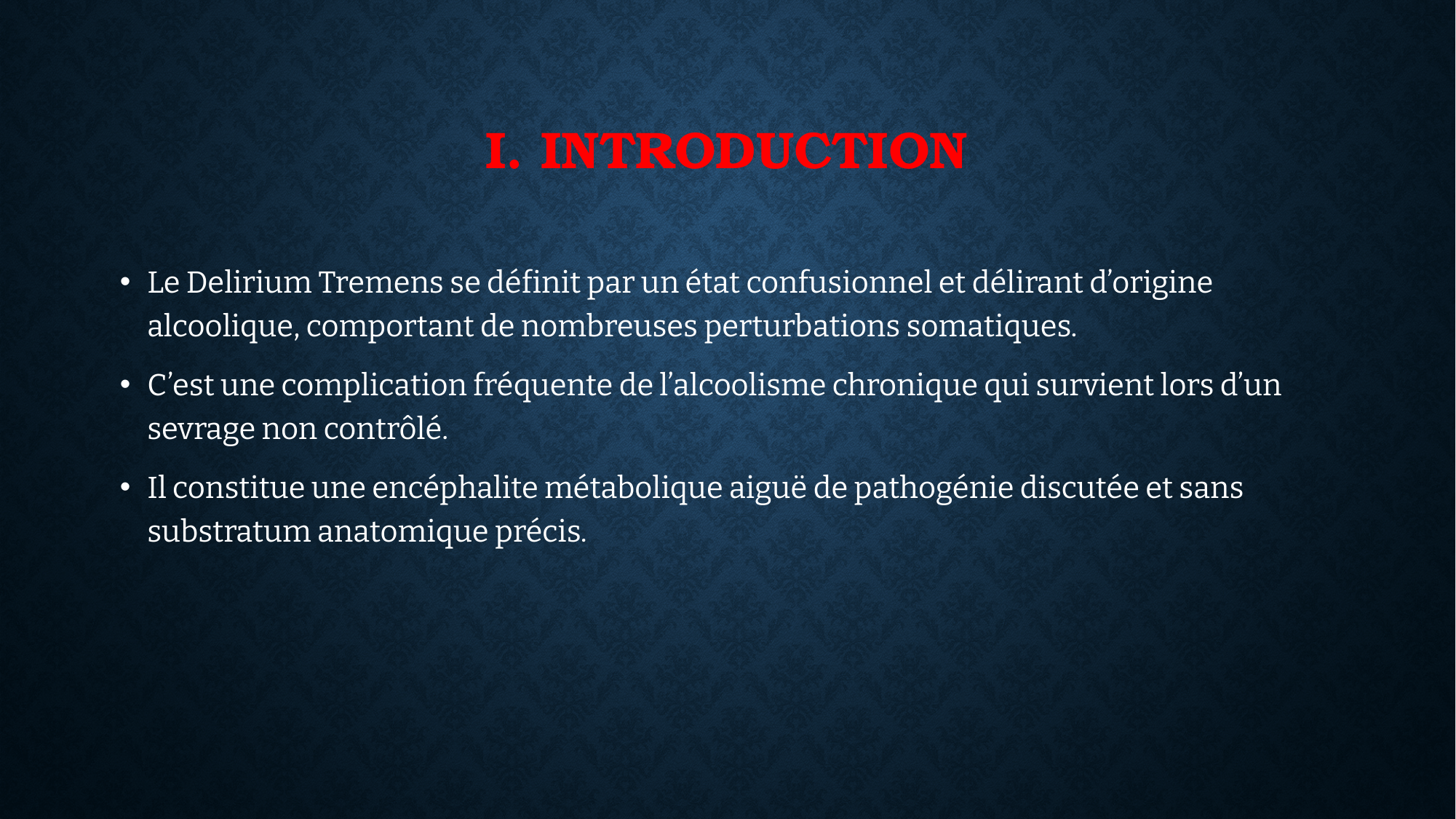

# I. Introduction
Le Delirium Tremens se définit par un état confusionnel et délirant d’origine alcoolique, comportant de nombreuses perturbations somatiques.
C’est une complication fréquente de l’alcoolisme chronique qui survient lors d’un sevrage non contrôlé.
Il constitue une encéphalite métabolique aiguë de pathogénie discutée et sans substratum anatomique précis.